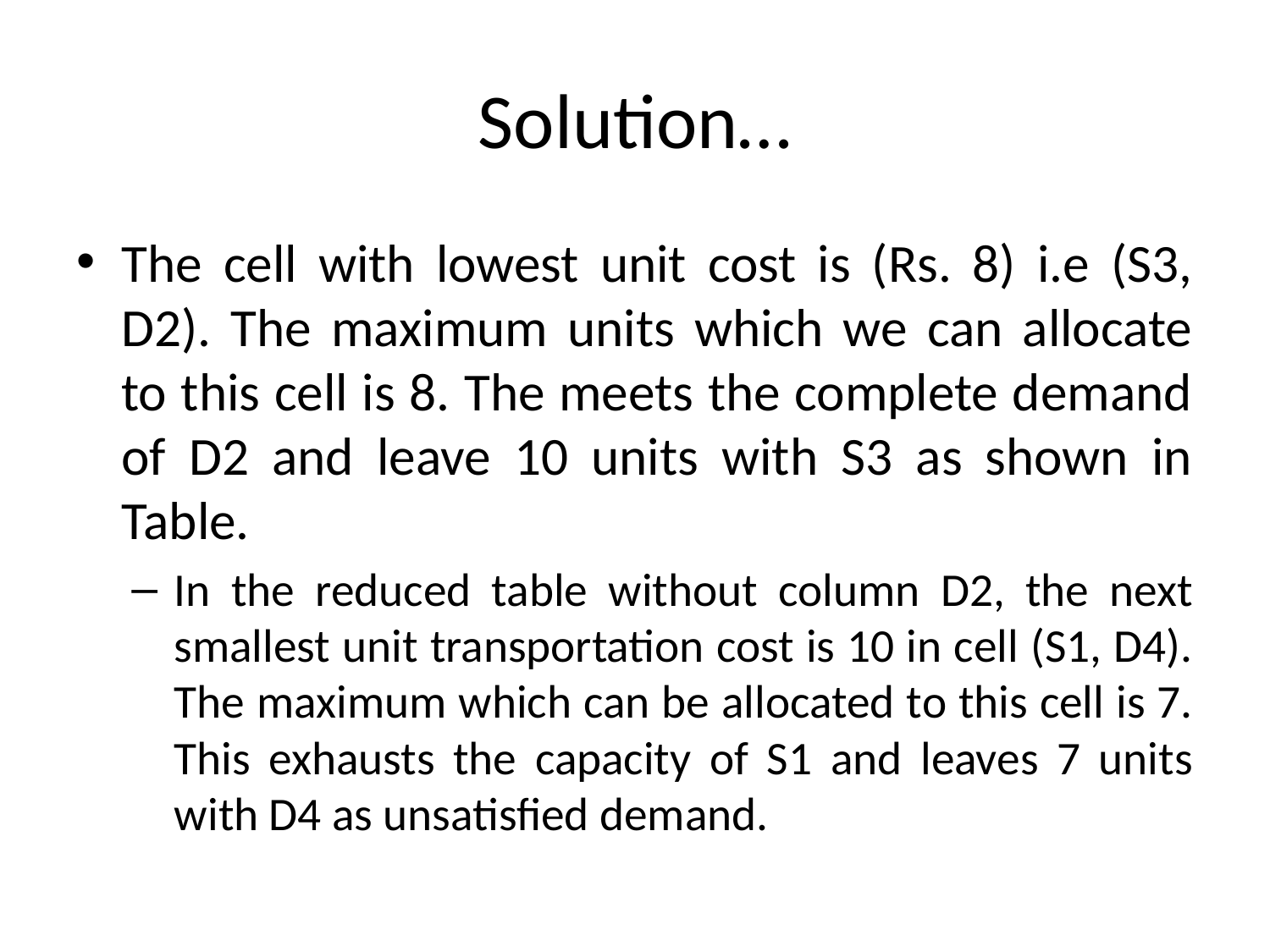

# Solution…
The cell with lowest unit cost is (Rs. 8) i.e (S3, D2). The maximum units which we can allocate to this cell is 8. The meets the complete demand of D2 and leave 10 units with S3 as shown in Table.
In the reduced table without column D2, the next smallest unit transportation cost is 10 in cell (S1, D4). The maximum which can be allocated to this cell is 7. This exhausts the capacity of S1 and leaves 7 units with D4 as unsatisfied demand.